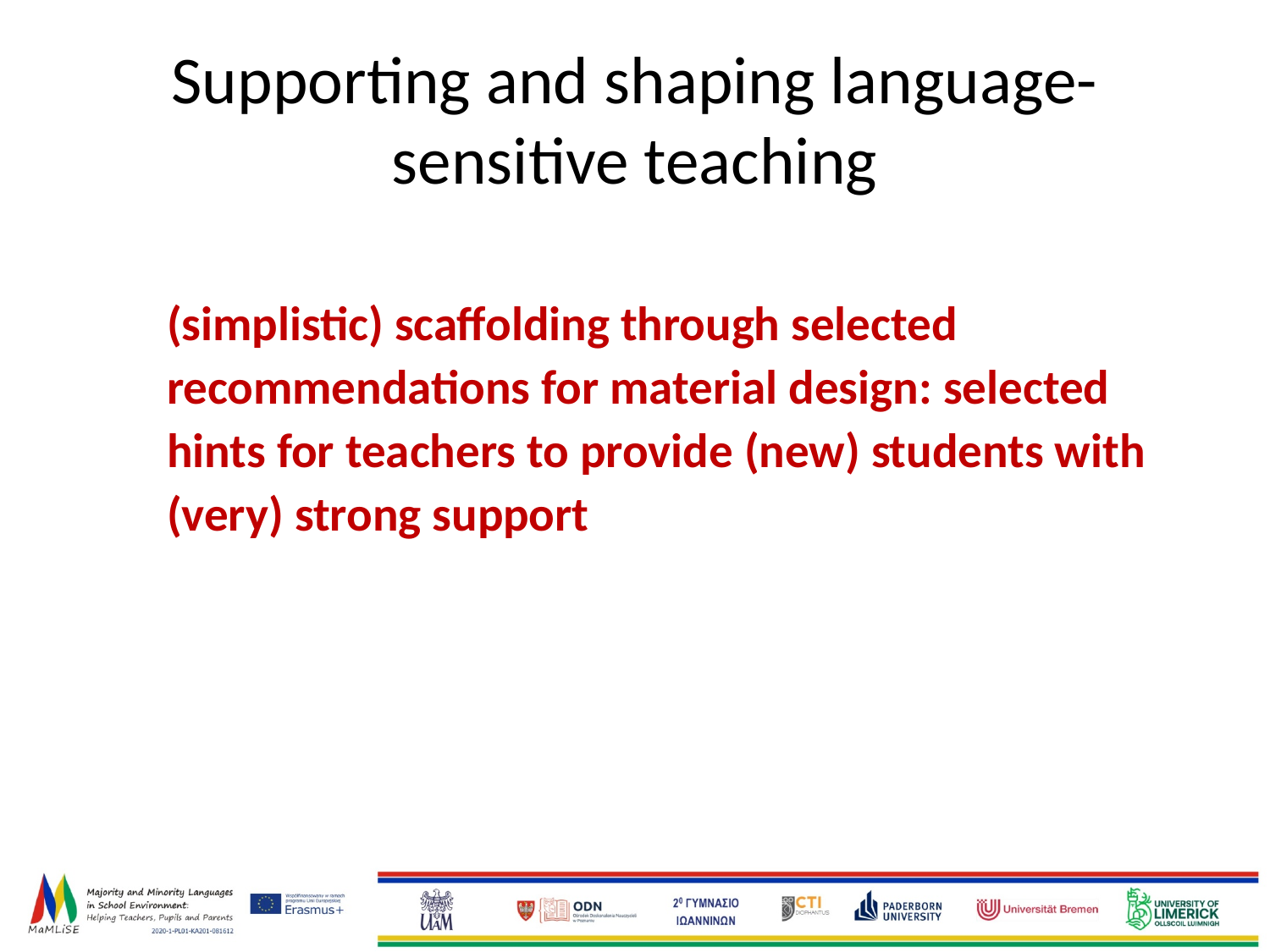

# Supporting and shaping language-sensitive teaching

(simplistic) scaffolding through selected recommendations for material design: selected hints for teachers to provide (new) students with (very) strong support